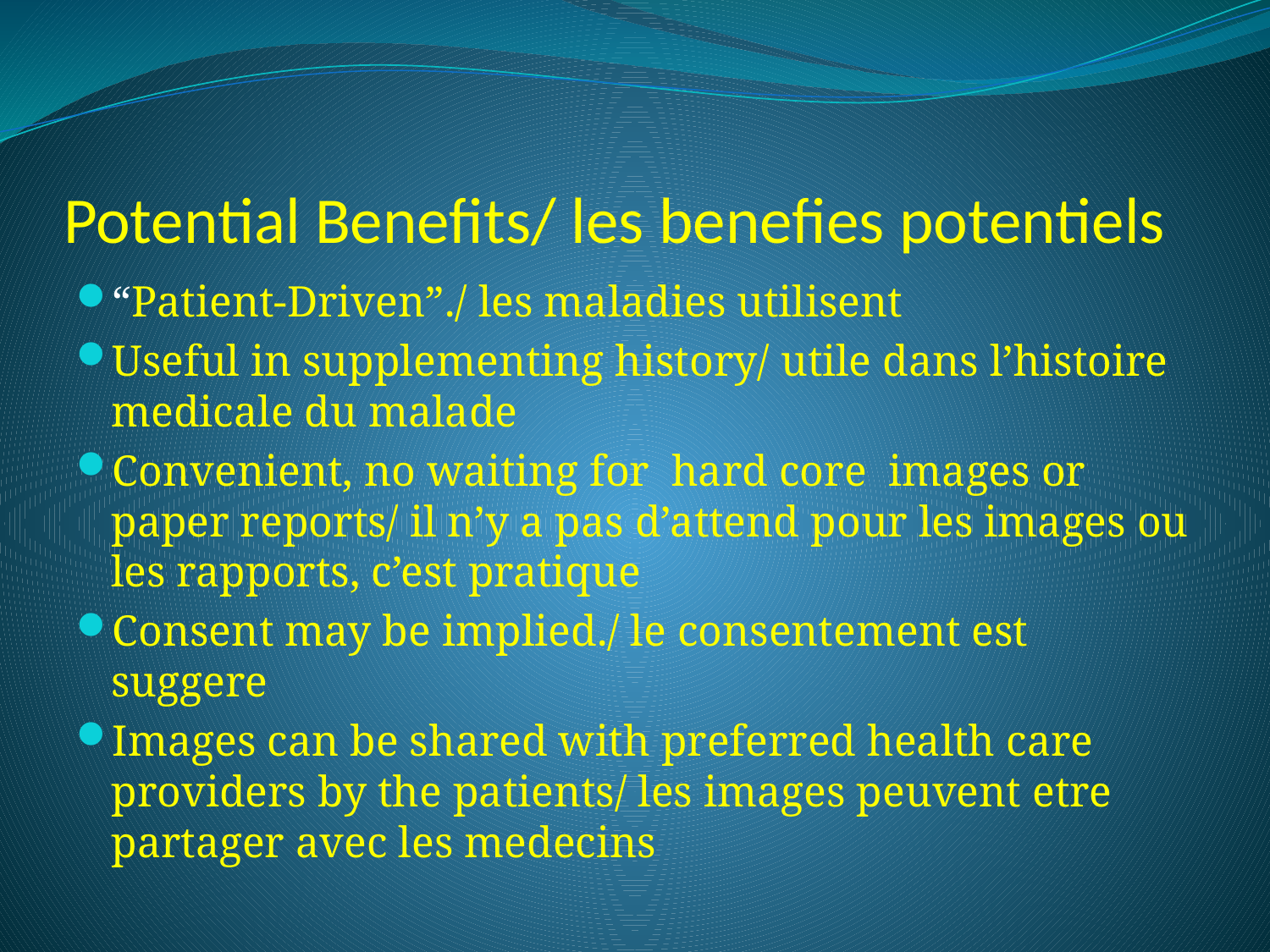

# Potential Benefits/ les benefies potentiels
“Patient-Driven”./ les maladies utilisent
Useful in supplementing history/ utile dans l’histoire medicale du malade
Convenient, no waiting for  hard core  images or paper reports/ il n’y a pas d’attend pour les images ou les rapports, c’est pratique
Consent may be implied./ le consentement est suggere
Images can be shared with preferred health care providers by the patients/ les images peuvent etre partager avec les medecins